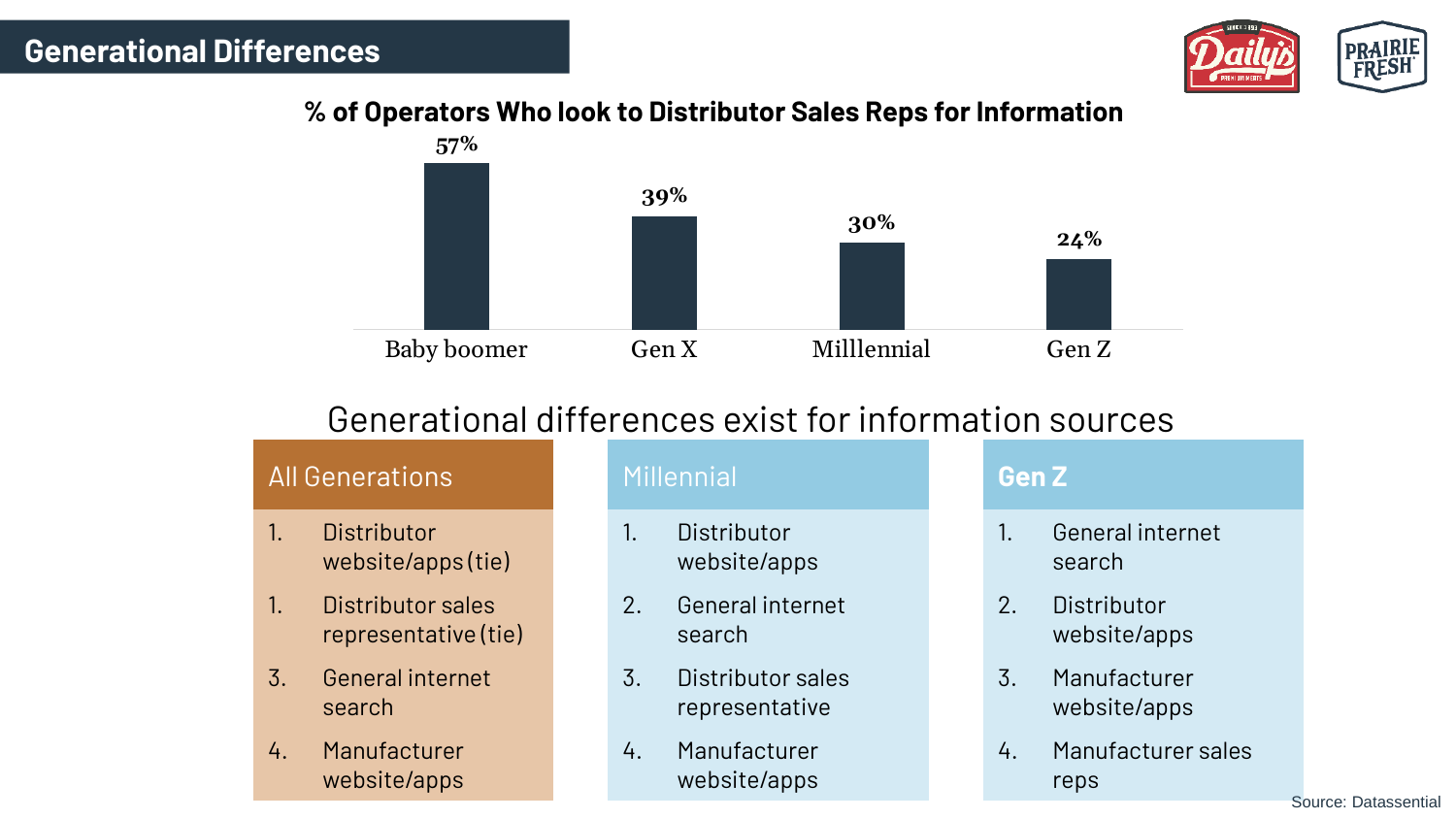

Generational Differences
% of Operators Who look to Distributor Sales Reps for Information

### Chart

| Category | DSR |
|---|---|
| Baby boomer | 0.57 |
| Gen X | 0.39 |
| Milllennial | 0.3 |
| Gen Z | 0.24 |
Generational differences exist for information sources
| All Generations |
| --- |
| Distributor website/apps (tie) |
| Distributor sales representative (tie) |
| General internet search |
| Manufacturer website/apps |
| Millennial |
| --- |
| Distributor website/apps |
| General internet search |
| Distributor sales representative |
| Manufacturer website/apps |
| Gen Z |
| --- |
| General internet search |
| Distributor website/apps |
| Manufacturer website/apps |
| Manufacturer sales reps |
Source: Datassential